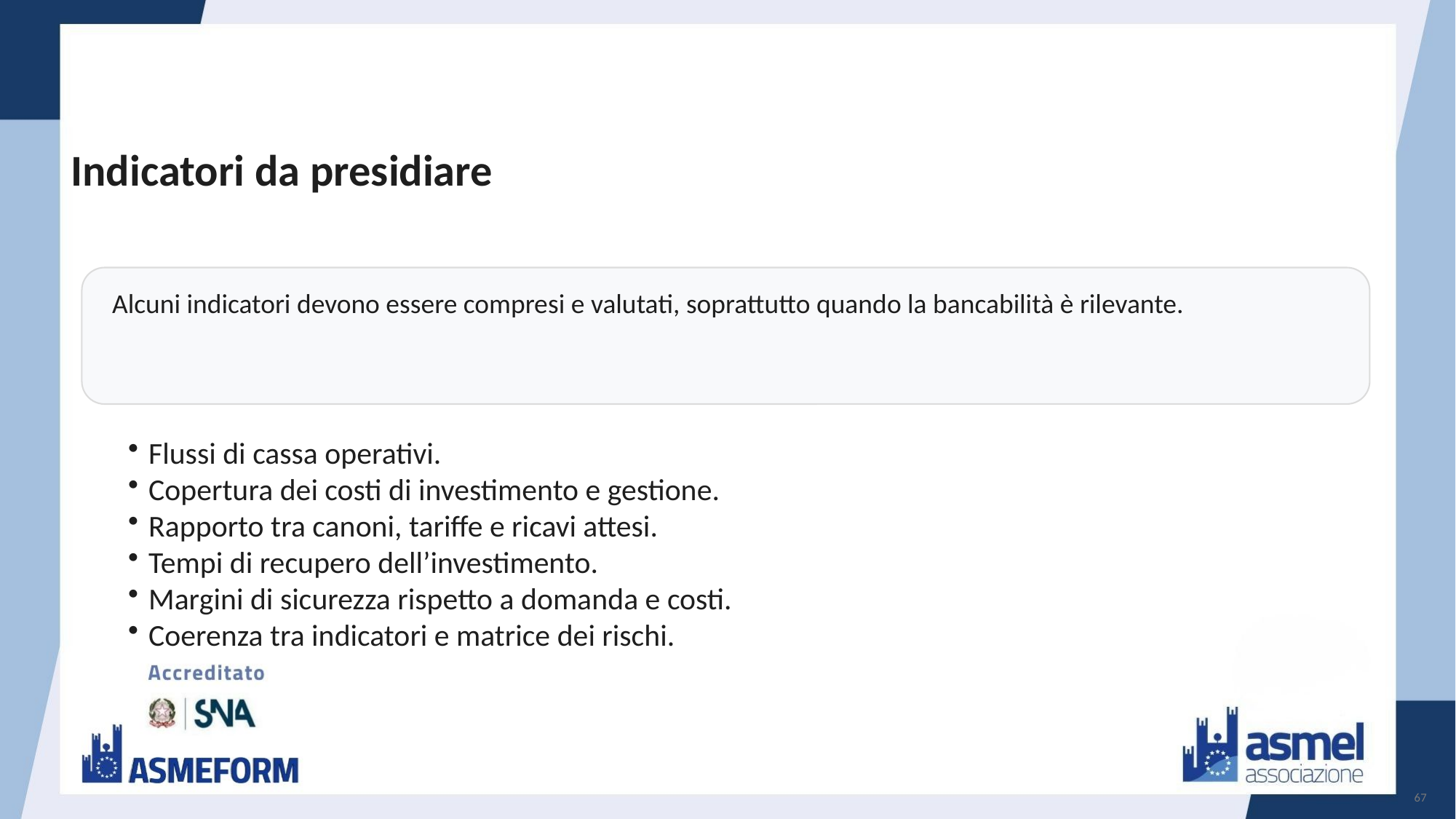

Indicatori da presidiare

Alcuni indicatori devono essere compresi e valutati, soprattutto quando la bancabilità è rilevante.
Flussi di cassa operativi.
Copertura dei costi di investimento e gestione.
Rapporto tra canoni, tariffe e ricavi attesi.
Tempi di recupero dell’investimento.
Margini di sicurezza rispetto a domanda e costi.
Coerenza tra indicatori e matrice dei rischi.
67